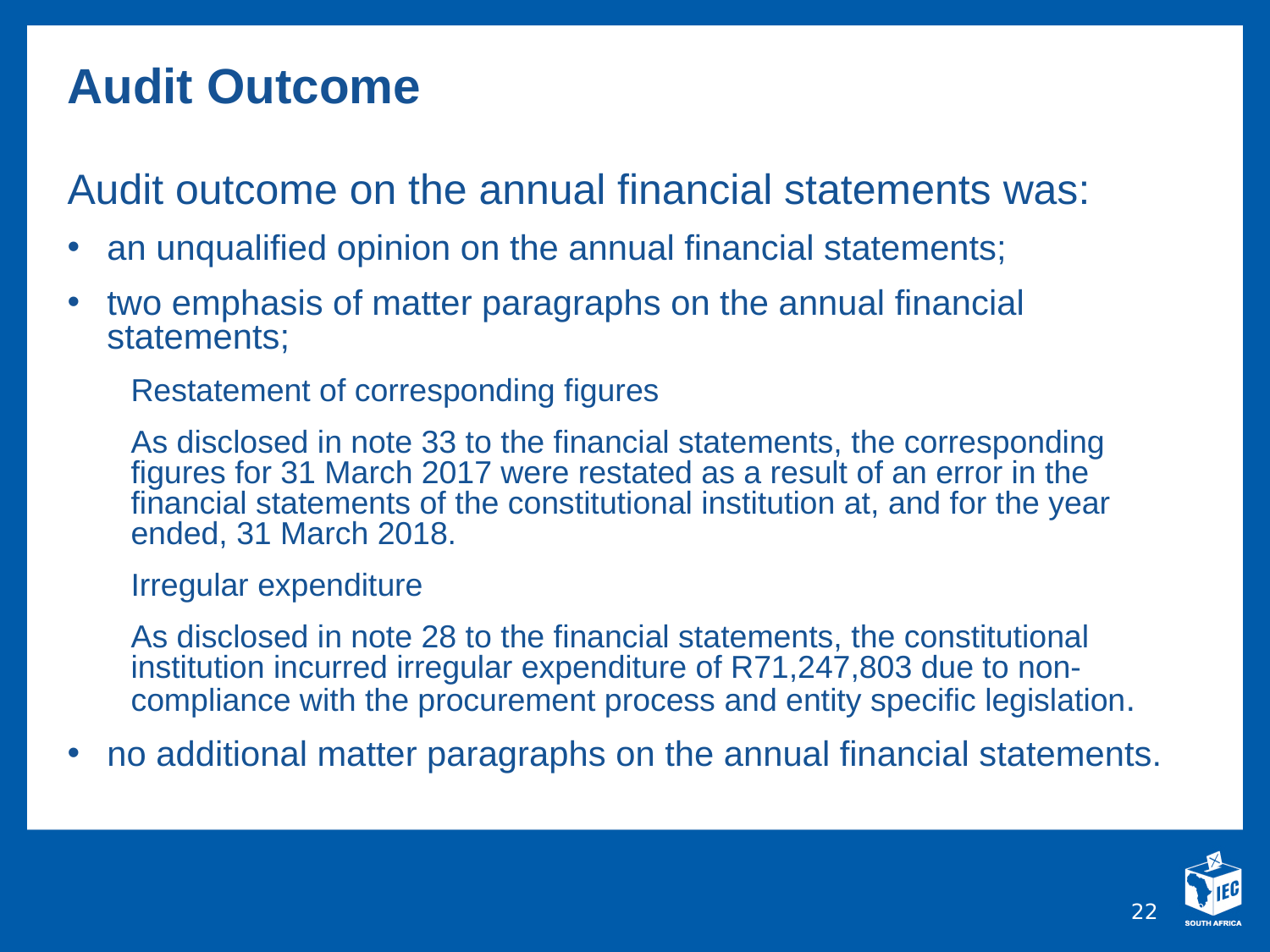

Audit Outcome
Audit outcome on the annual financial statements was:
an unqualified opinion on the annual financial statements;
two emphasis of matter paragraphs on the annual financial statements;
Restatement of corresponding figures
As disclosed in note 33 to the financial statements, the corresponding figures for 31 March 2017 were restated as a result of an error in the financial statements of the constitutional institution at, and for the year ended, 31 March 2018.
Irregular expenditure
As disclosed in note 28 to the financial statements, the constitutional institution incurred irregular expenditure of R71,247,803 due to non-compliance with the procurement process and entity specific legislation.
no additional matter paragraphs on the annual financial statements.

22